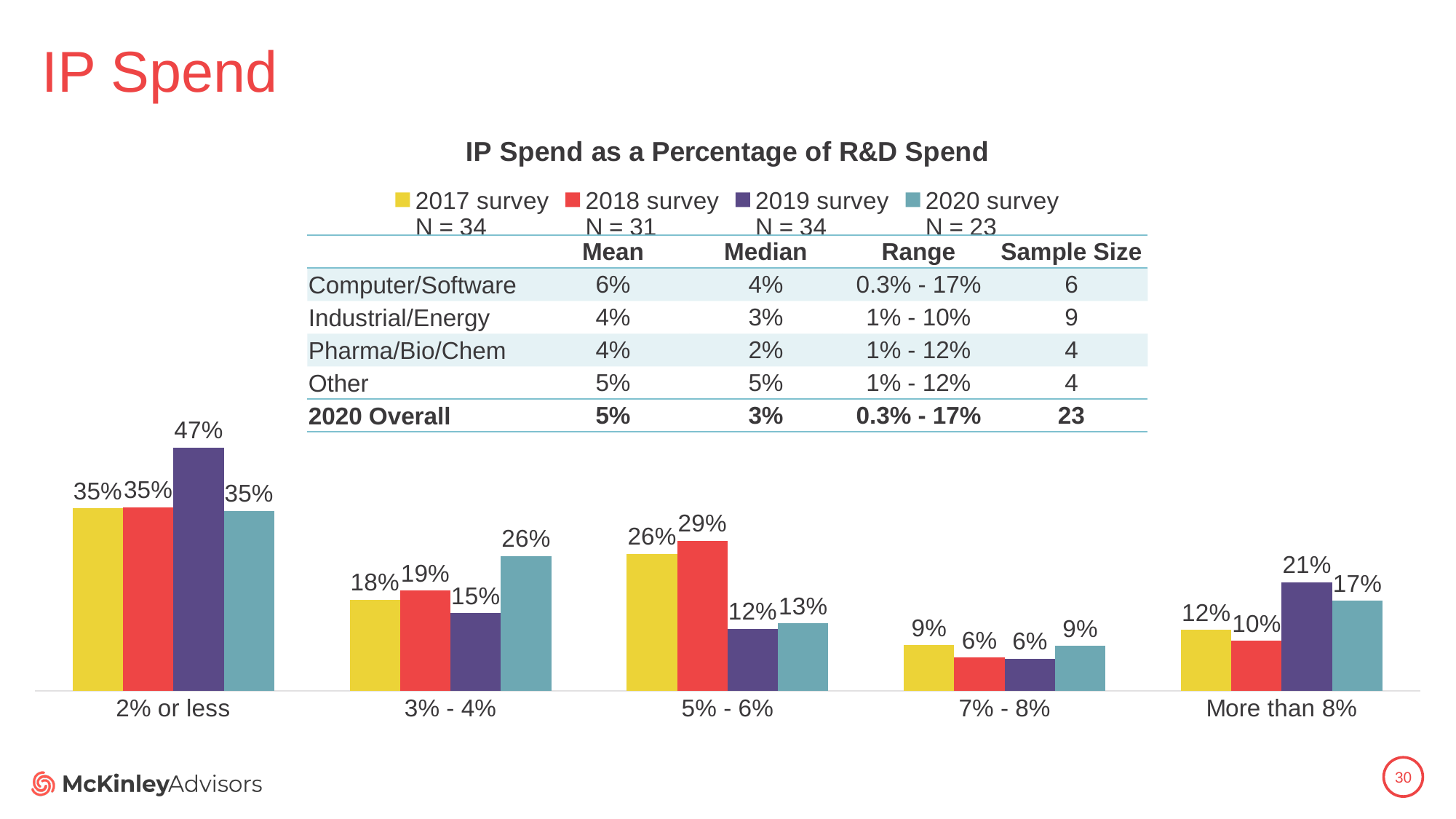

# IP Spend

### Chart: IP Spend as a Percentage of R&D Spend

| Category | 2017 survey
N = 34 | 2018 survey
N = 31 | 2019 survey
N = 34 | 2020 survey
N = 23 |
|---|---|---|---|---|
| 2% or less | 0.35294117647058826 | 0.3548387096774194 | 0.47 | 0.34782608695652173 |
| 3% - 4% | 0.17647058823529413 | 0.1935483870967742 | 0.15 | 0.2608695652173913 |
| 5% - 6% | 0.2647058823529412 | 0.2903225806451613 | 0.12 | 0.13043478260869565 |
| 7% - 8% | 0.08823529411764706 | 0.06451612903225806 | 0.0625 | 0.08695652173913043 |
| More than 8% | 0.11764705882352941 | 0.0967741935483871 | 0.21 | 0.17391304347826086 |
|  | Mean | Median | Range | Sample Size |
| --- | --- | --- | --- | --- |
| Computer/Software | 6% | 4% | 0.3% - 17% | 6 |
| Industrial/Energy | 4% | 3% | 1% - 10% | 9 |
| Pharma/Bio/Chem | 4% | 2% | 1% - 12% | 4 |
| Other | 5% | 5% | 1% - 12% | 4 |
| 2020 Overall | 5% | 3% | 0.3% - 17% | 23 |
30